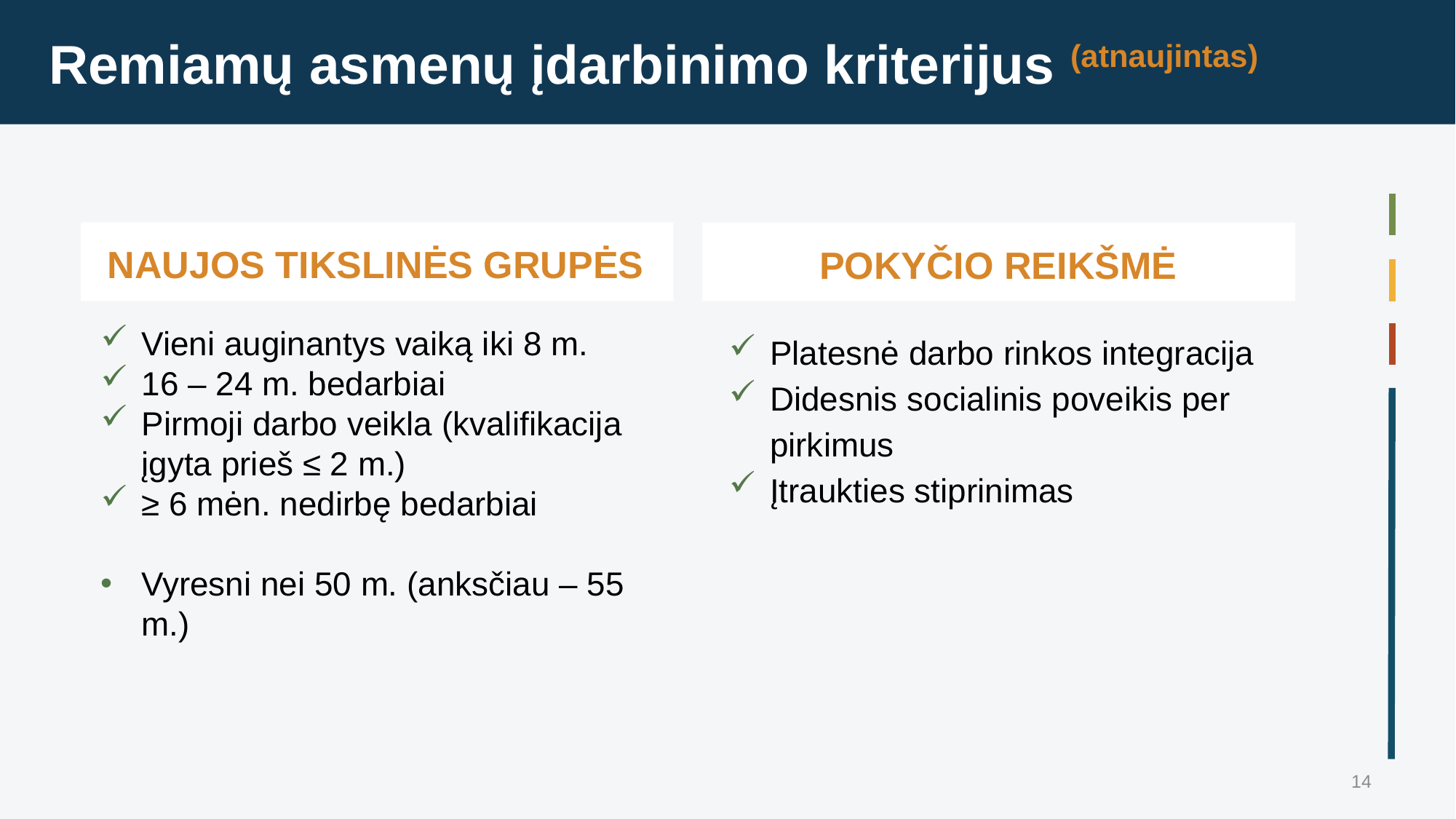

Remiamų asmenų įdarbinimo kriterijus (atnaujintas)

NAUJOS TIKSLINĖS GRUPĖS

Vieni auginantys vaiką iki 8 m.
16 – 24 m. bedarbiai
Pirmoji darbo veikla (kvalifikacija įgyta prieš ≤ 2 m.)
≥ 6 mėn. nedirbę bedarbiai

Vyresni nei 50 m. (anksčiau – 55 m.)
POKYČIO REIKŠMĖ

Platesnė darbo rinkos integracija
Didesnis socialinis poveikis per pirkimus
Įtraukties stiprinimas
14